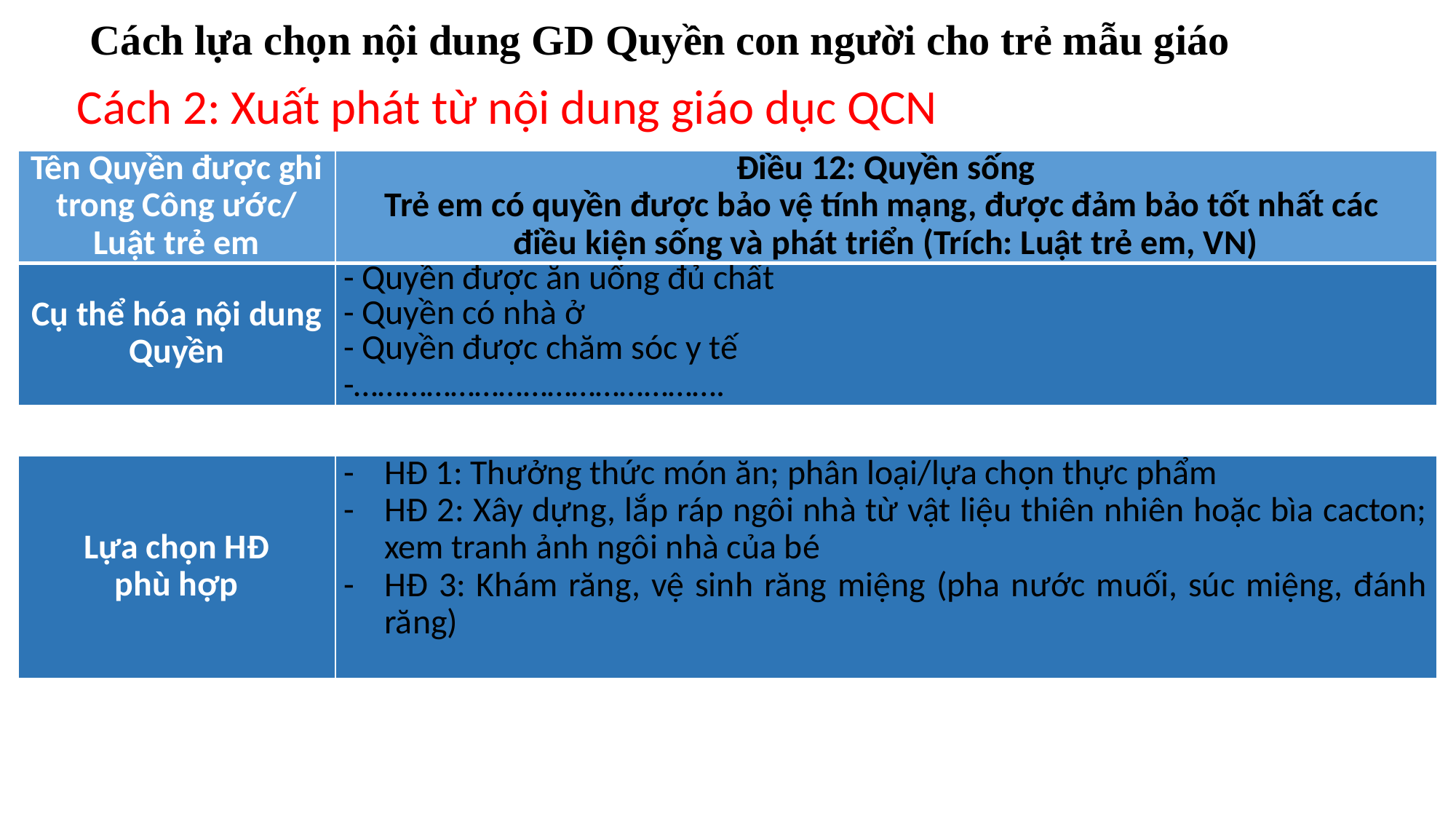

Cách lựa chọn nội dung GD Quyền con người cho trẻ mẫu giáo
Cách 2: Xuất phát từ nội dung giáo dục QCN
| Tên Quyền được ghi trong Công ước/ Luật trẻ em | Điều 12: Quyền sống Trẻ em có quyền được bảo vệ tính mạng, được đảm bảo tốt nhất các điều kiện sống và phát triển (Trích: Luật trẻ em, VN) |
| --- | --- |
| Cụ thể hóa nội dung Quyền | - Quyền được ăn uống đủ chất - Quyền có nhà ở - Quyền được chăm sóc y tế -………………………………………. |
| Lựa chọn HĐ phù hợp | HĐ 1: Thưởng thức món ăn; phân loại/lựa chọn thực phẩm HĐ 2: Xây dựng, lắp ráp ngôi nhà từ vật liệu thiên nhiên hoặc bìa cacton; xem tranh ảnh ngôi nhà của bé HĐ 3: Khám răng, vệ sinh răng miệng (pha nước muối, súc miệng, đánh răng) |
| --- | --- |